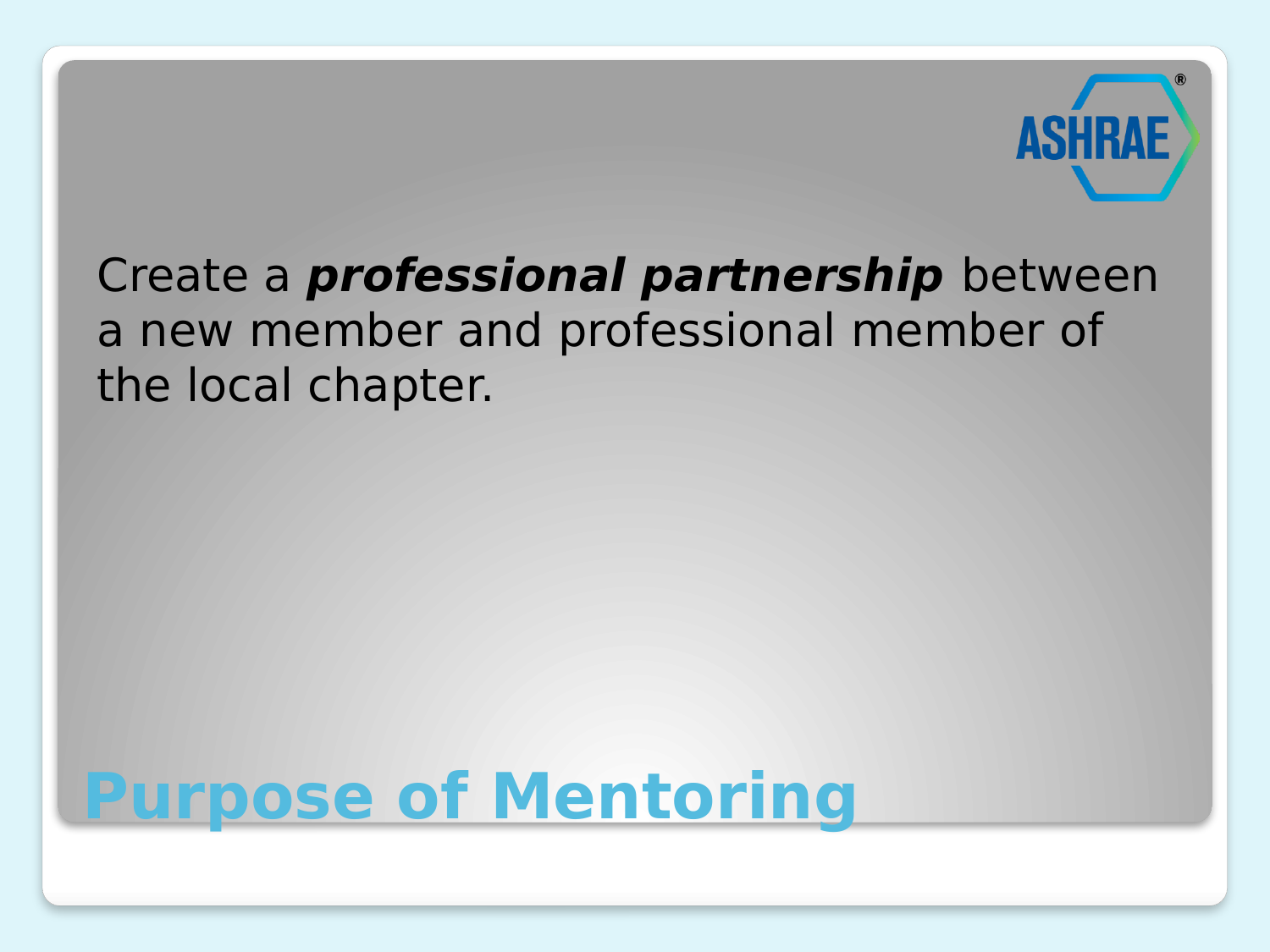

Create a professional partnership between a new member and professional member of the local chapter.

# Purpose of Mentoring